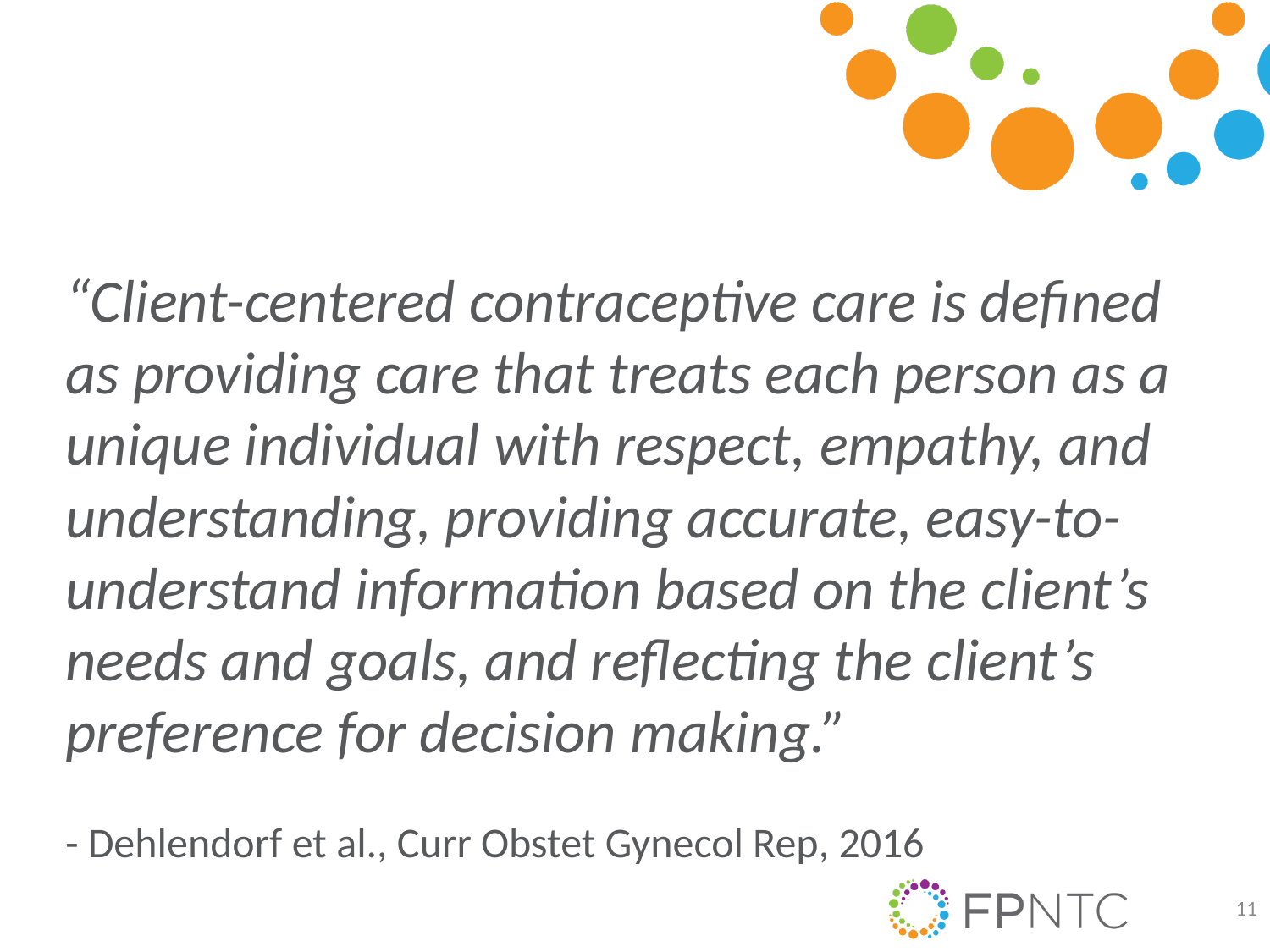

# “Client-centered contraceptive care is defined as providing care that treats each person as a unique individual with respect, empathy, and understanding, providing accurate, easy-to-understand information based on the client’s needs and goals, and reflecting the client’s preference for decision making.” - Dehlendorf et al., Curr Obstet Gynecol Rep, 2016
11